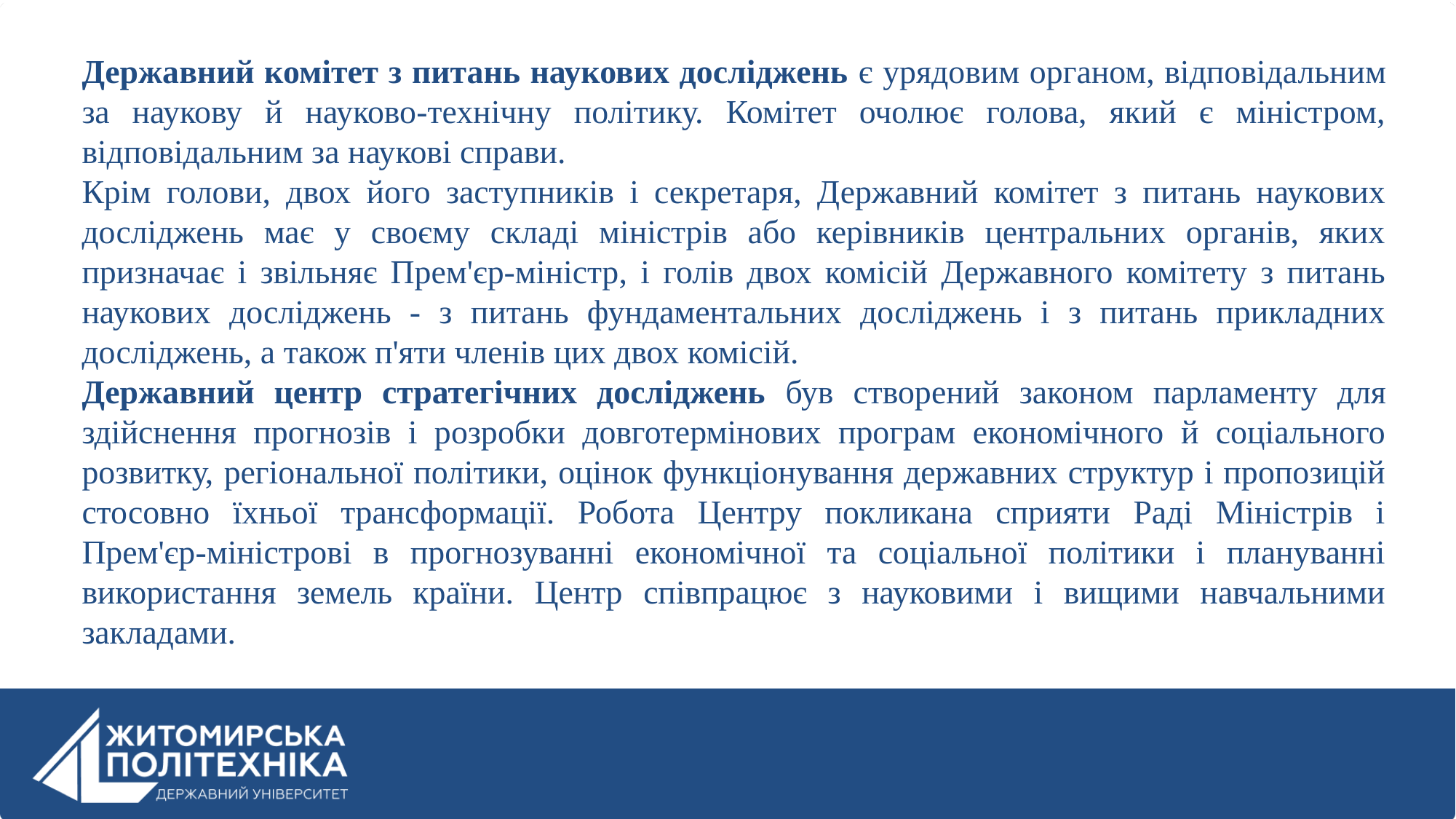

Державний комітет з питань наукових досліджень є урядовим органом, відповідальним за наукову й науково-технічну політику. Комітет очолює голова, який є міністром, відповідальним за наукові справи.
Крім голови, двох його заступників і секретаря, Державний комітет з питань наукових досліджень має у своєму складі міністрів або керівників центральних органів, яких призначає і звільняє Прем'єр-міністр, і голів двох комісій Державного комітету з питань наукових досліджень - з питань фундаментальних досліджень і з питань прикладних досліджень, а також п'яти членів цих двох комісій.
Державний центр стратегічних досліджень був створений законом парламенту для здійснення прогнозів і розробки довготермінових програм економічного й соціального розвитку, регіональної політики, оцінок функціонування державних структур і пропозицій стосовно їхньої трансформації. Робота Центру покликана сприяти Раді Міністрів і Прем'єр-міністрові в прогнозуванні економічної та соціальної політики і плануванні використання земель країни. Центр співпрацює з науковими і вищими навчальними закладами.